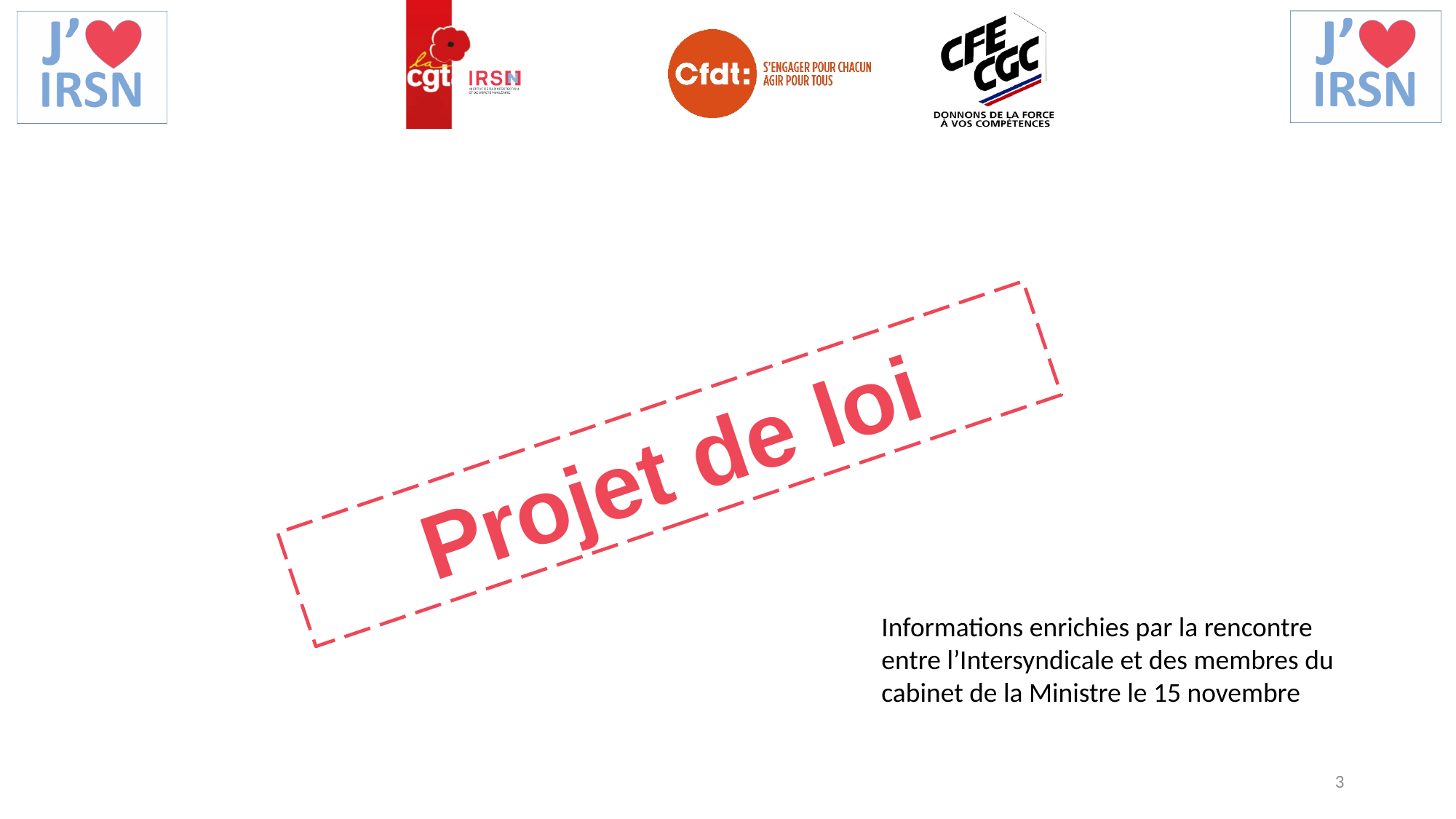

Projet de loi
Informations enrichies par la rencontre entre l’Intersyndicale et des membres du cabinet de la Ministre le 15 novembre
3